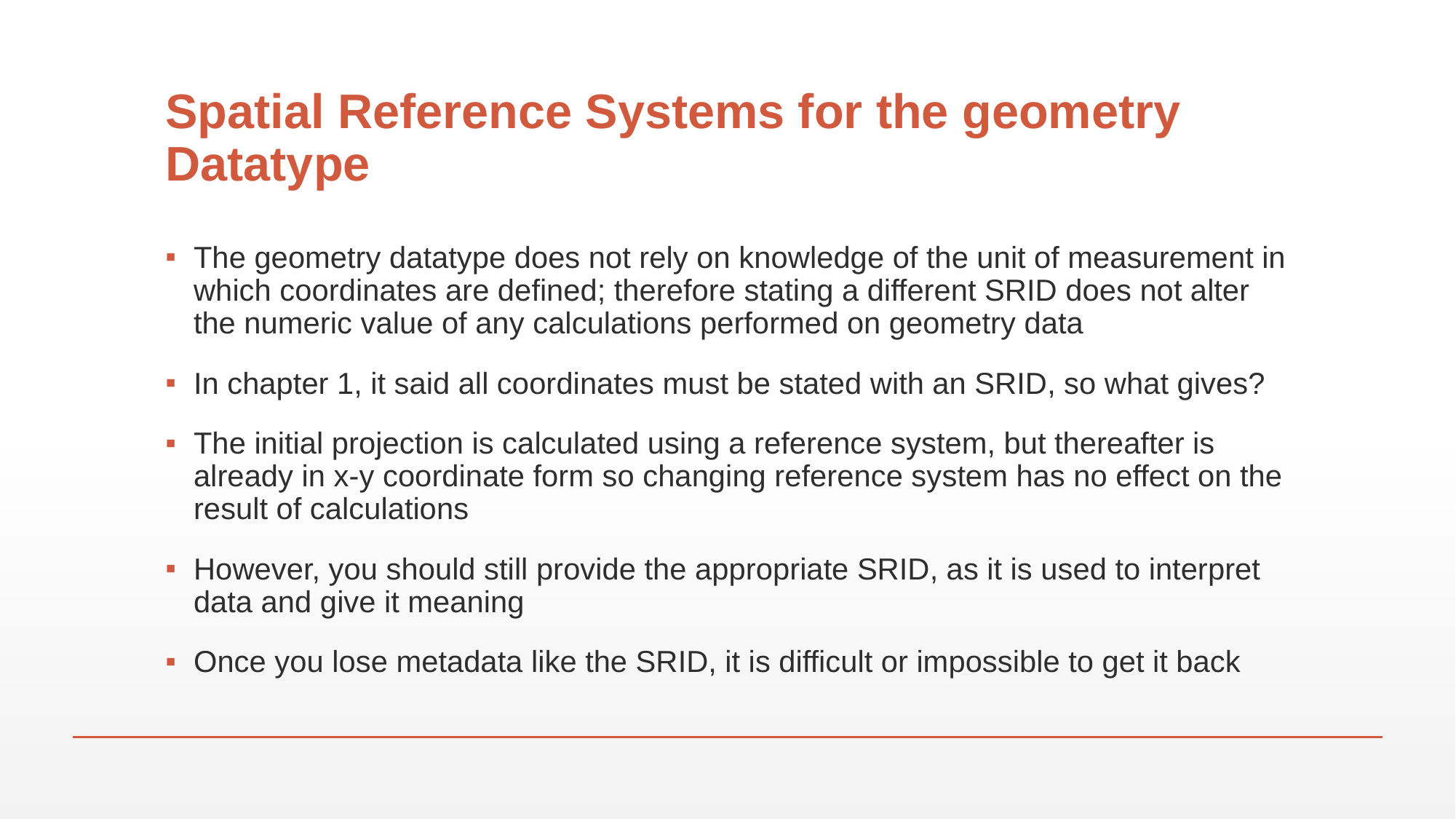

# Spatial Reference Systems for the geometry Datatype
The geometry datatype does not rely on knowledge of the unit of measurement in which coordinates are defined; therefore stating a different SRID does not alter the numeric value of any calculations performed on geometry data
In chapter 1, it said all coordinates must be stated with an SRID, so what gives?
The initial projection is calculated using a reference system, but thereafter is already in x-y coordinate form so changing reference system has no effect on the result of calculations
However, you should still provide the appropriate SRID, as it is used to interpret data and give it meaning
Once you lose metadata like the SRID, it is difficult or impossible to get it back